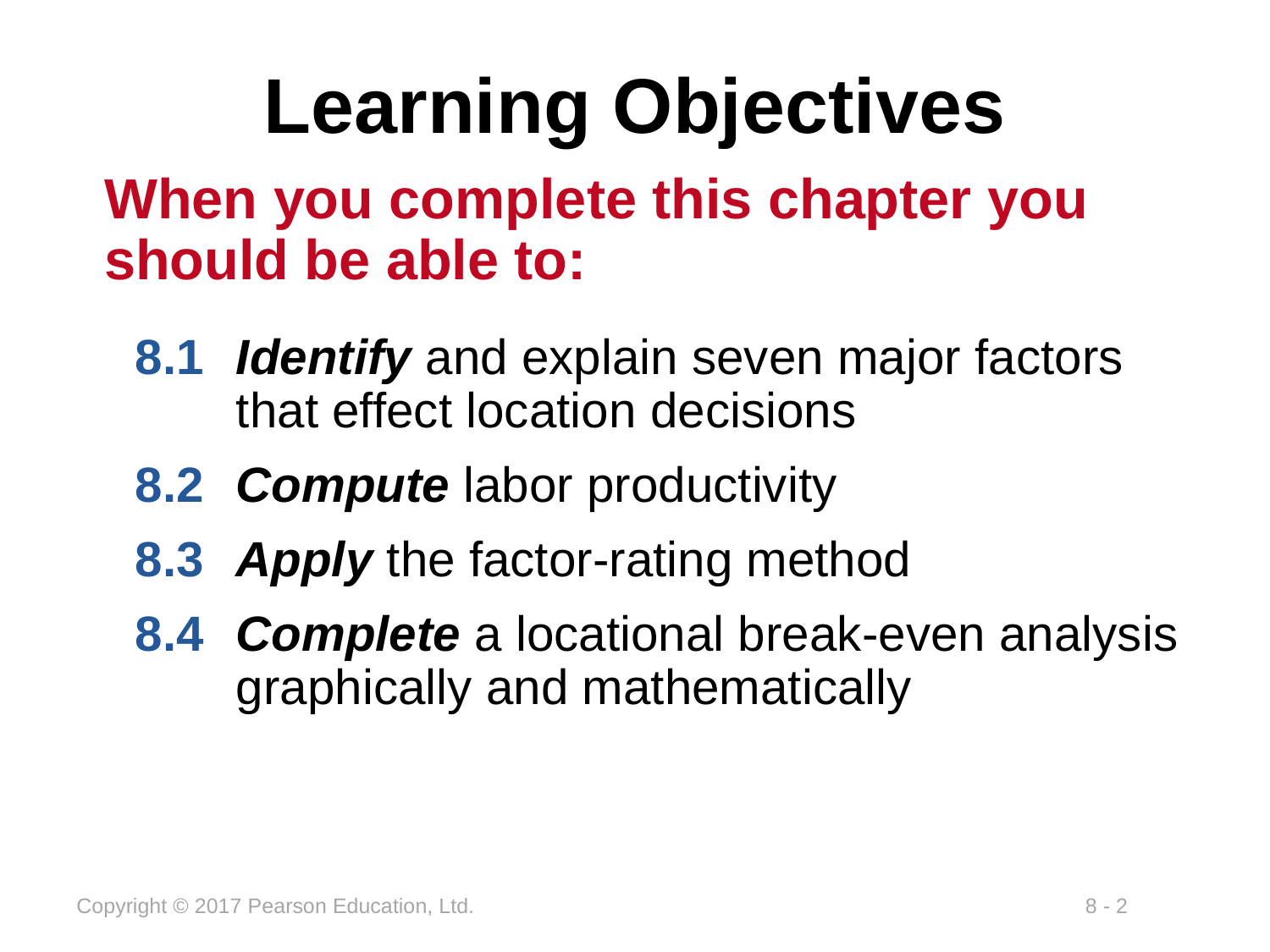

# Learning Objectives
When you complete this chapter you should be able to:
8.1	Identify and explain seven major factors that effect location decisions
8.2	Compute labor productivity
8.3	Apply the factor-rating method
8.4	Complete a locational break-even analysis graphically and mathematically